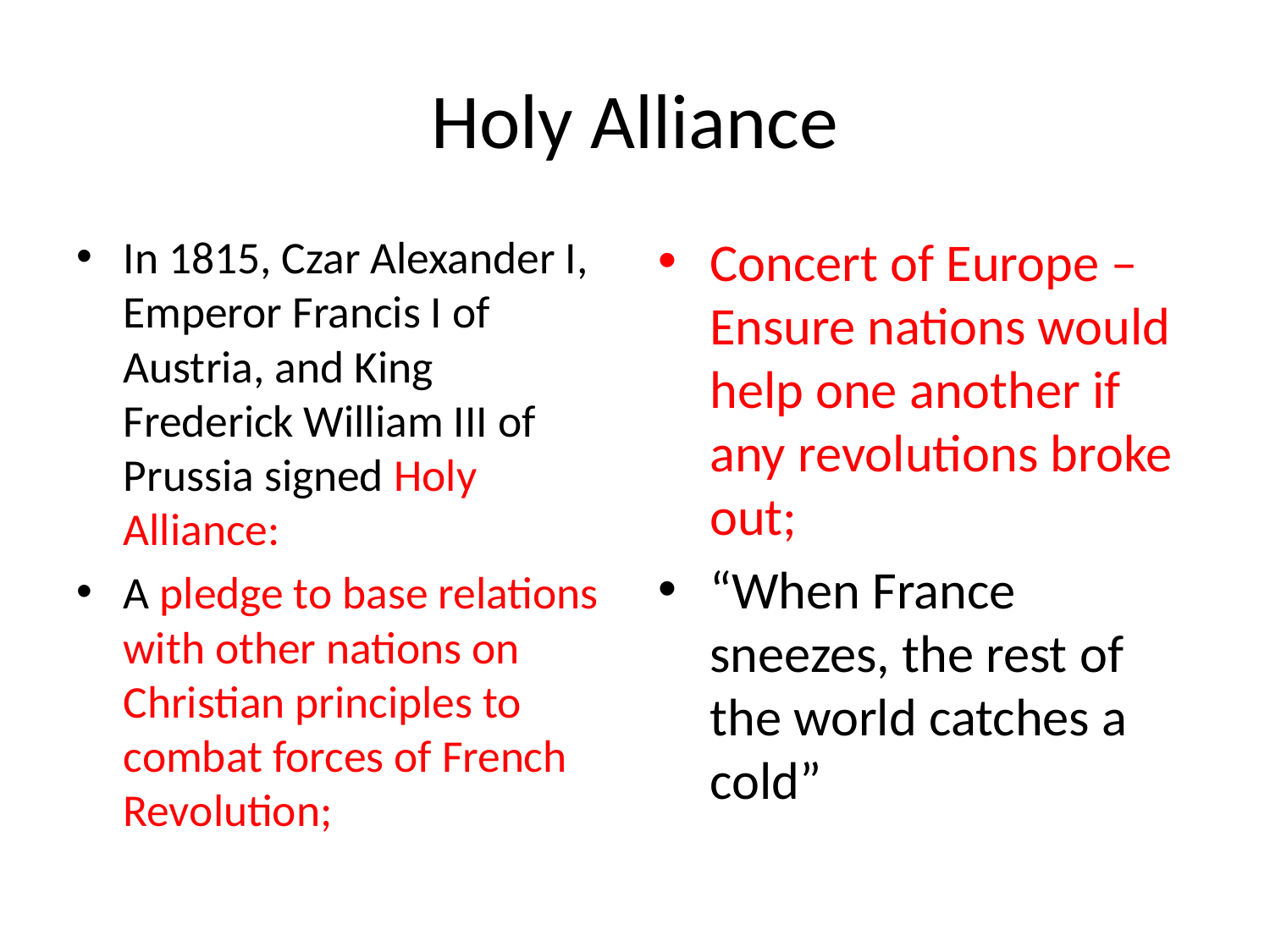

# Holy Alliance
In 1815, Czar Alexander I, Emperor Francis I of Austria, and King Frederick William III of Prussia signed Holy Alliance:
A pledge to base relations with other nations on Christian principles to combat forces of French Revolution;

Concert of Europe – Ensure nations would help one another if any revolutions broke out;
“When France sneezes, the rest of the world catches a cold”